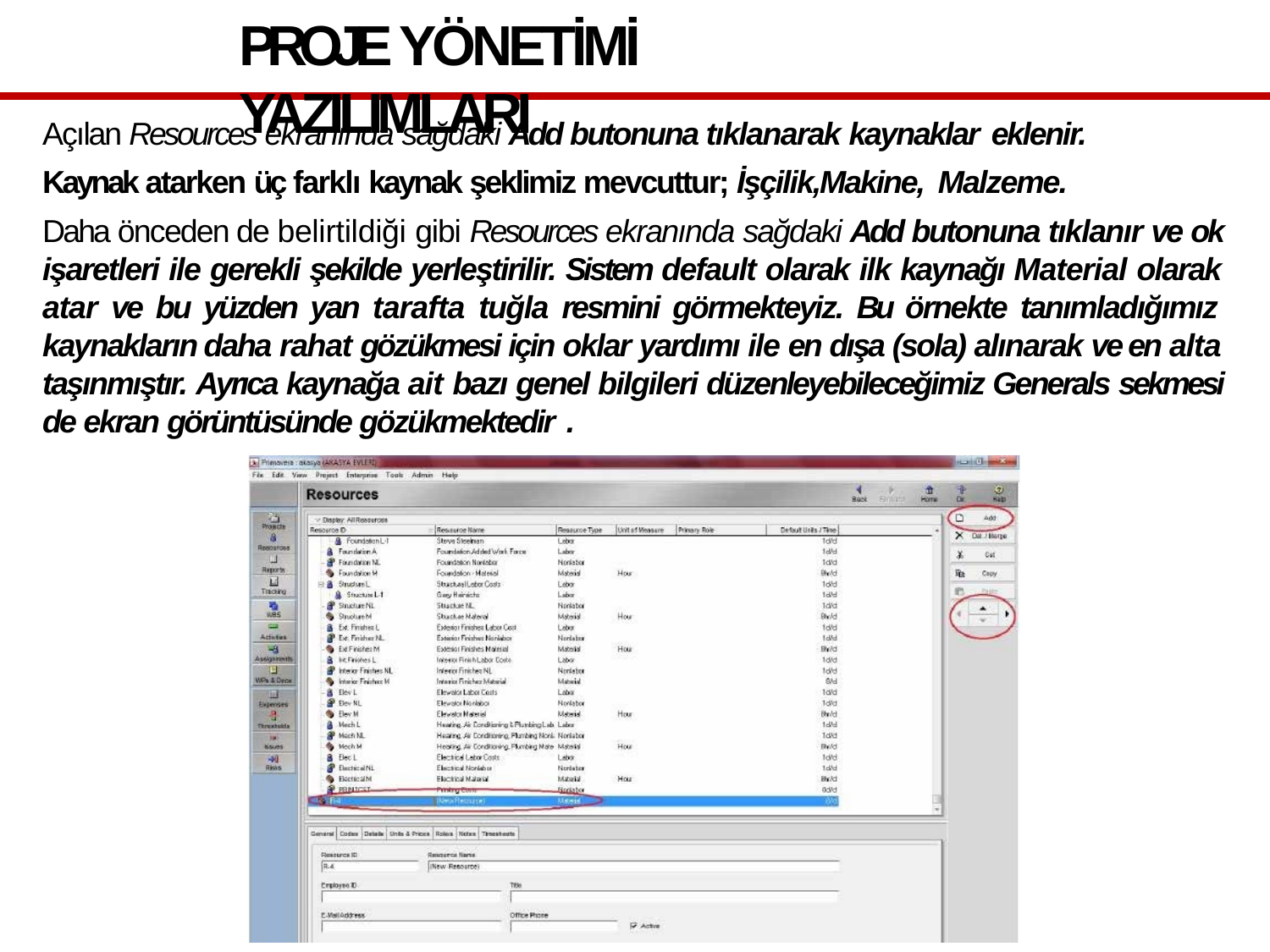

# PROJE YÖNETİMİ YAZILIMLARI
Açılan Resources ekranında sağdaki Add butonuna tıklanarak kaynaklar eklenir.
Kaynak atarken üç farklı kaynak şeklimiz mevcuttur; İşçilik,Makine, Malzeme.
Daha önceden de belirtildiği gibi Resources ekranında sağdaki Add butonuna tıklanır ve ok  işaretleri ile gerekli şekilde yerleştirilir. Sistem default olarak ilk kaynağı Material olarak  atar ve bu yüzden yan tarafta tuğla resmini görmekteyiz. Bu örnekte tanımladığımız  kaynakların daha rahat gözükmesi için oklar yardımı ile en dışa (sola) alınarak ve en alta  taşınmıştır. Ayrıca kaynağa ait bazı genel bilgileri düzenleyebileceğimiz Generals sekmesi  de ekran görüntüsünde gözükmektedir .